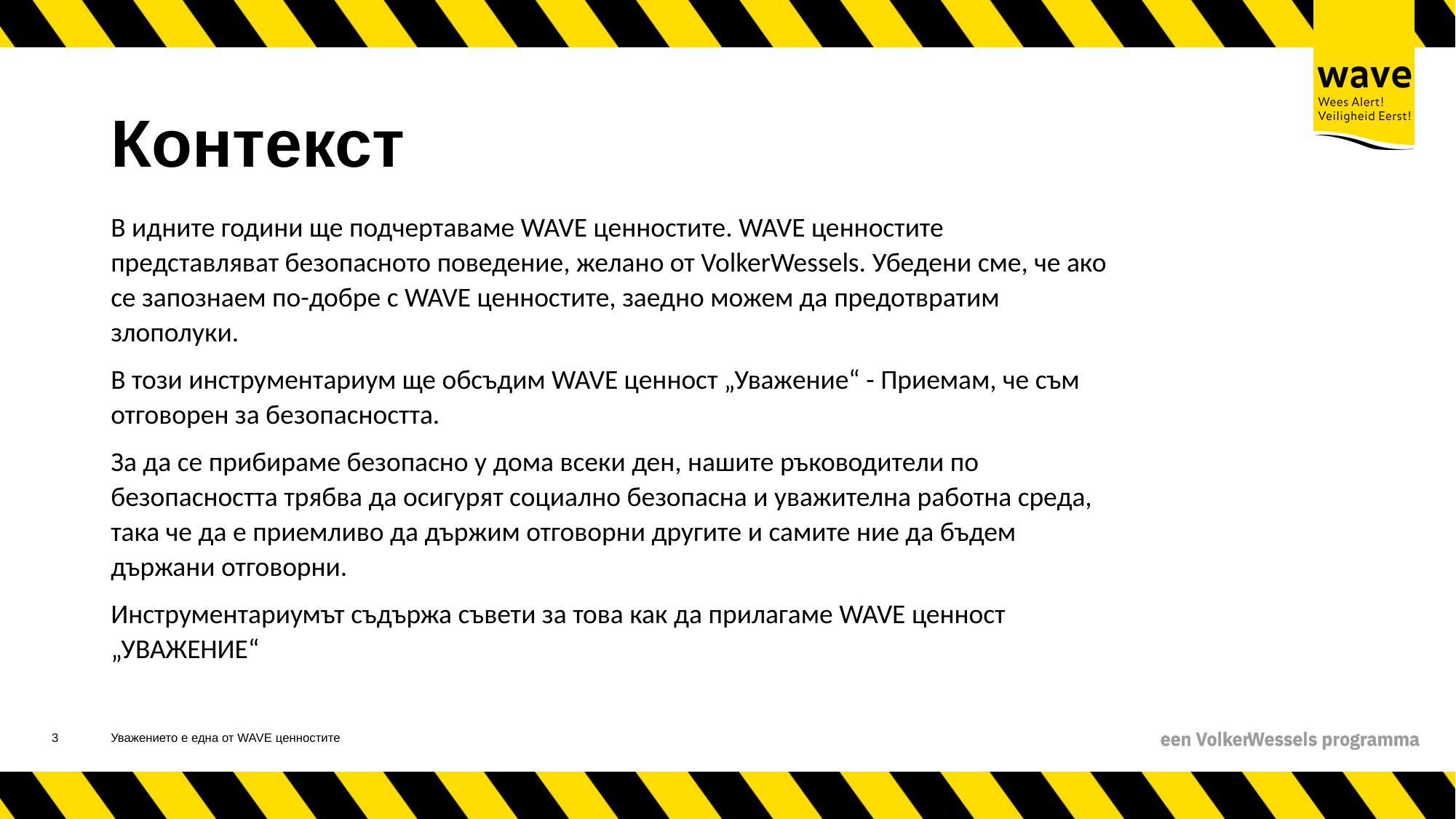

# Контекст
В идните години ще подчертаваме WAVE ценностите. WAVE ценностите представляват безопасното поведение, желано от VolkerWessels. Убедени сме, че ако се запознаем по-добре с WAVE ценностите, заедно можем да предотвратим злополуки.
В този инструментариум ще обсъдим WAVE ценност „Уважение“ - Приемам, че съм отговорен за безопасността.
За да се прибираме безопасно у дома всеки ден, нашите ръководители по безопасността трябва да осигурят социално безопасна и уважителна работна среда, така че да е приемливо да държим отговорни другите и самите ние да бъдем държани отговорни.
Инструментариумът съдържа съвети за това как да прилагаме WAVE ценност „УВАЖЕНИЕ“

3
Уважението е една от WAVE ценностите